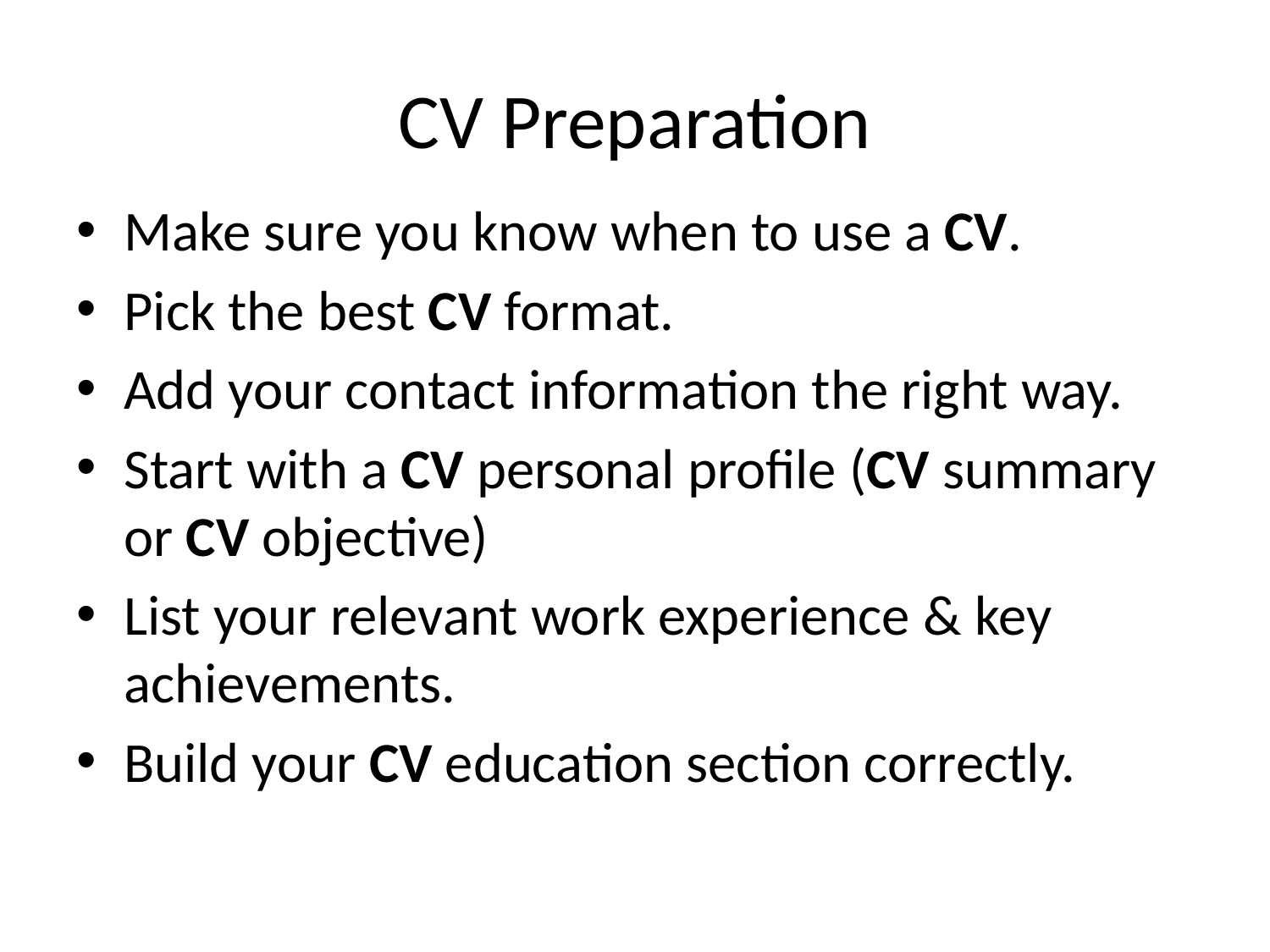

# CV Preparation
Make sure you know when to use a CV.
Pick the best CV format.
Add your contact information the right way.
Start with a CV personal profile (CV summary or CV objective)
List your relevant work experience & key achievements.
Build your CV education section correctly.